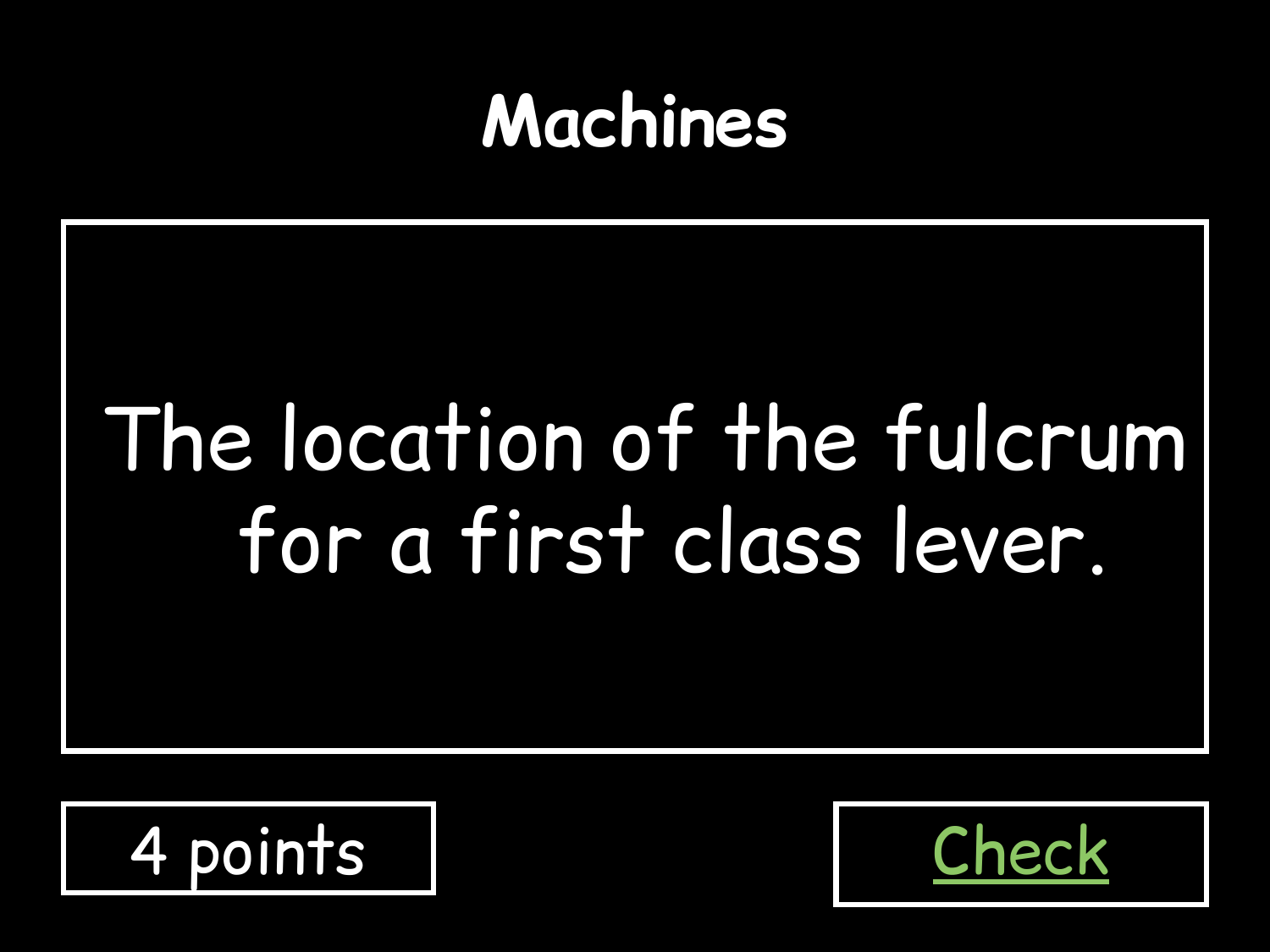

# Machines
The location of the fulcrum for a first class lever.

4 points
Check